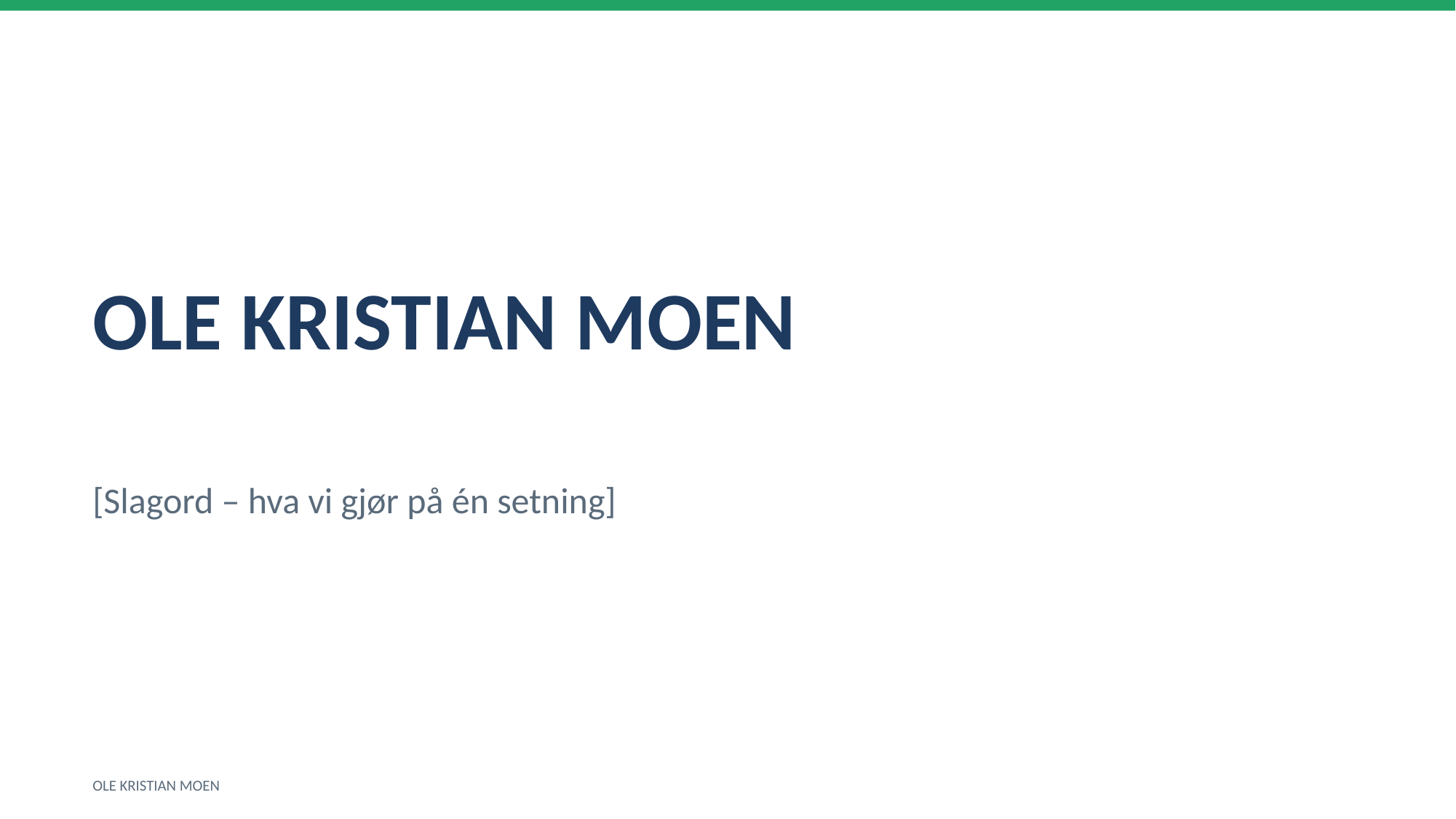

OLE KRISTIAN MOEN
[Slagord – hva vi gjør på én setning]
OLE KRISTIAN MOEN